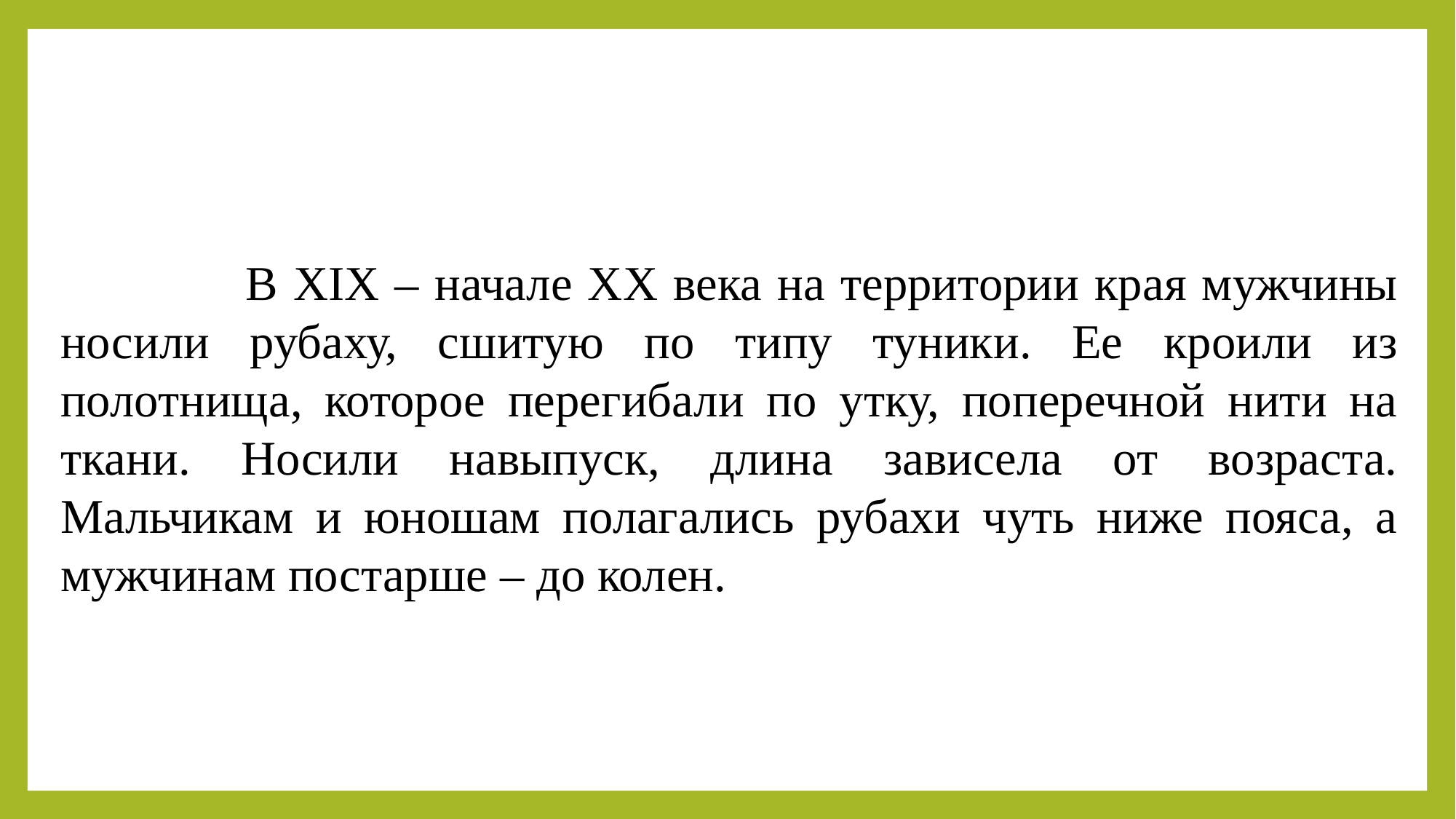

В XIX – начале XX века на территории края мужчины носили рубаху, сшитую по типу туники. Ее кроили из полотнища, которое перегибали по утку, поперечной нити на ткани. Носили навыпуск, длина зависела от возраста. Мальчикам и юношам полагались рубахи чуть ниже пояса, а мужчинам постарше – до колен.